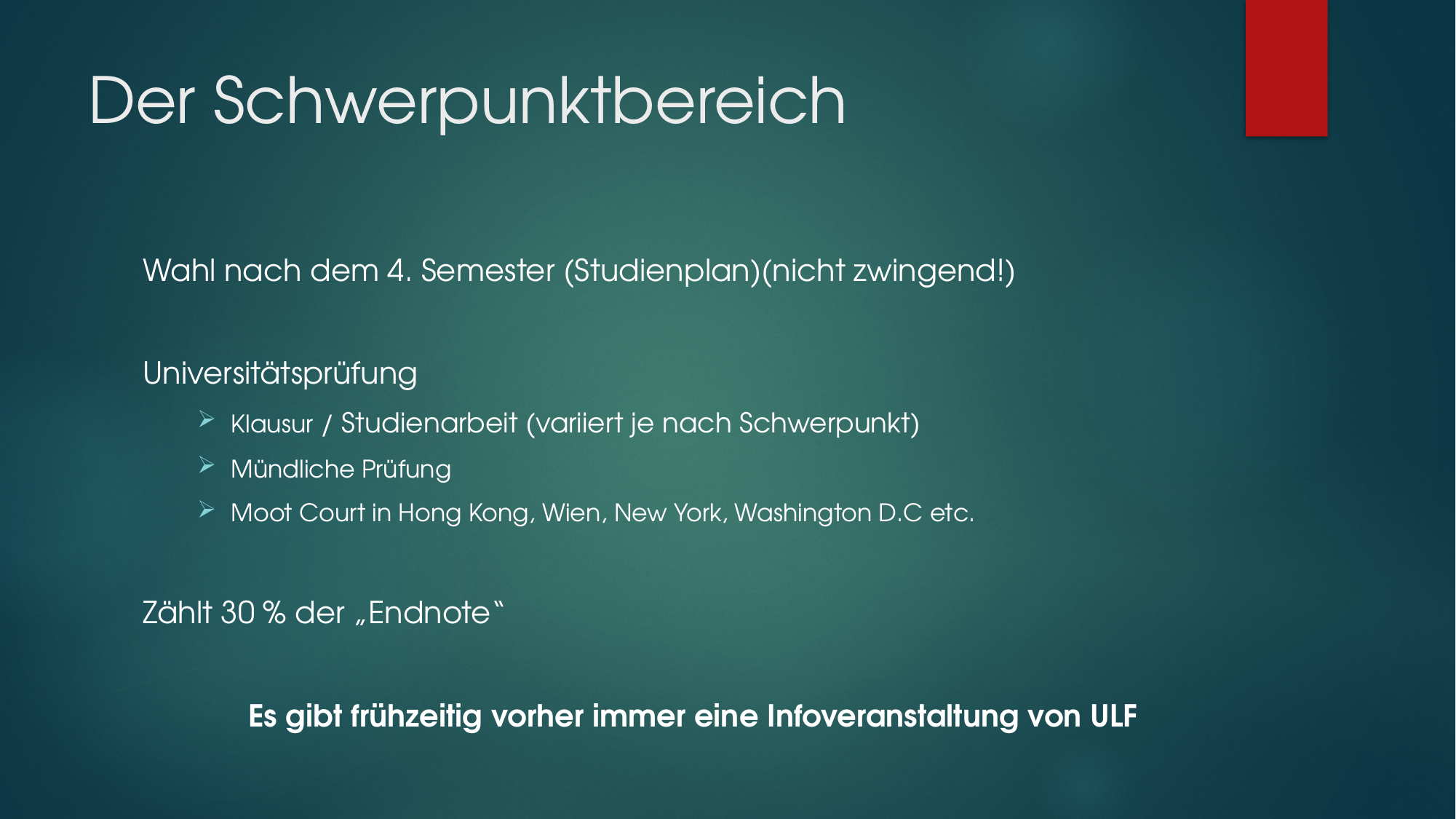

# Der Schwerpunktbereich
Wahl nach dem 4. Semester (Studienplan)(nicht zwingend!)

Universitätsprüfung
Klausur / Studienarbeit (variiert je nach Schwerpunkt)
Mündliche Prüfung
Moot Court in Hong Kong, Wien, New York, Washington D.C etc.

Zählt 30 % der „Endnote“

Es gibt frühzeitig vorher immer eine Infoveranstaltung von ULF